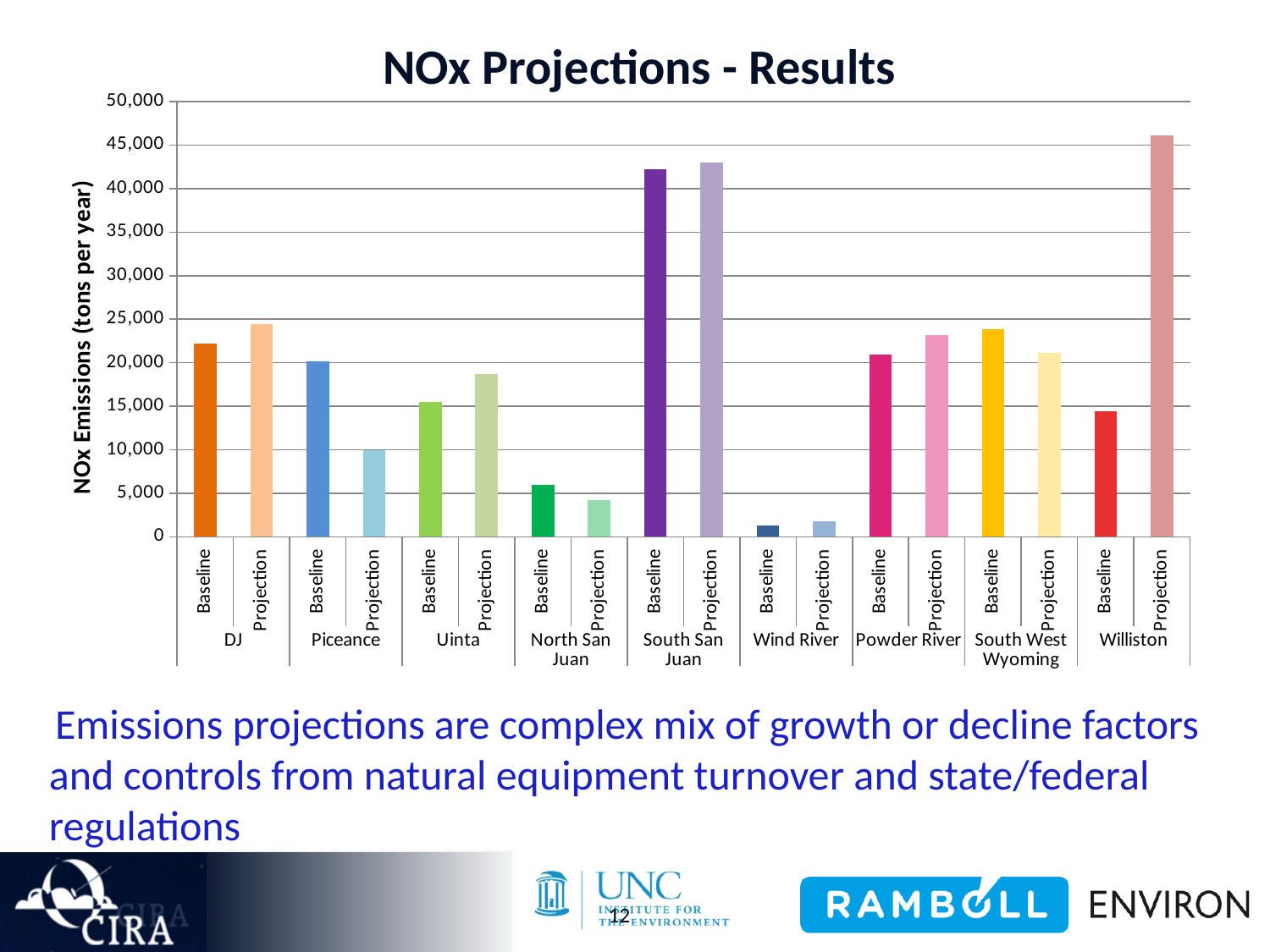

NOx Projections - Results

### Chart

| Category | Total |
|---|---|
| Baseline | 22164.892534892046 |
| Projection | 24408.254698458866 |
| Baseline | 20113.161359086043 |
| Projection | 9950.624832500249 |
| Baseline | 15507.954929888321 |
| Projection | 18651.520124217674 |
| Baseline | 5916.9910087881235 |
| Projection | 4194.98220121633 |
| Baseline | 42232.779507881925 |
| Projection | 43049.8671812607 |
| Baseline | 1335.3318417108708 |
| Projection | 1758.3970591601465 |
| Baseline | 20980.24286719461 |
| Projection | 23148.824861763962 |
| Baseline | 23823.968650163803 |
| Projection | 21135.834513703918 |
| Baseline | 14387.441280157353 |
| Projection | 46114.181964173586 |

    Emissions projections are complex mix of growth or decline factors and controls from natural equipment turnover and state/federal regulations
12